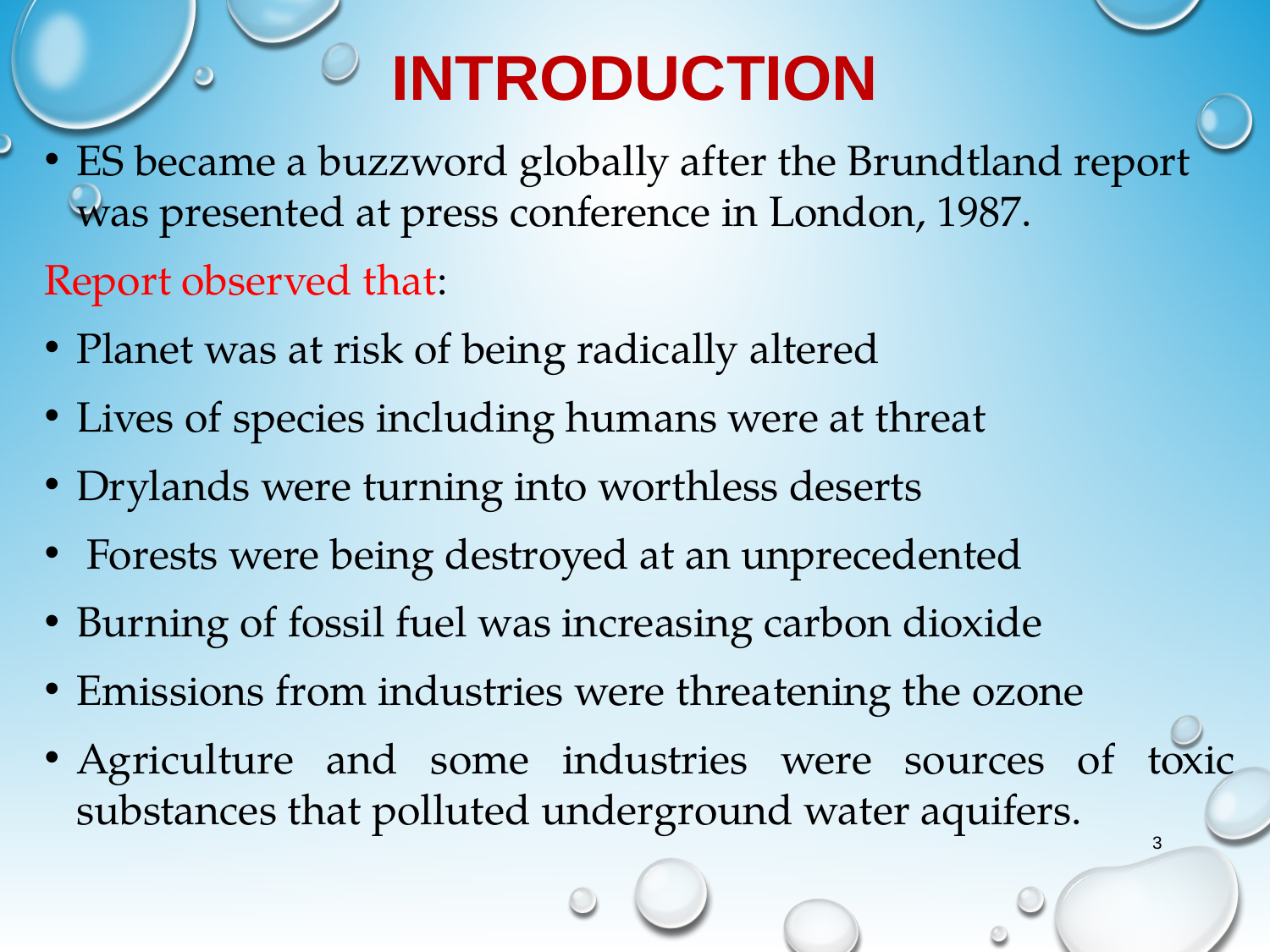

# introduction
ES became a buzzword globally after the Brundtland report was presented at press conference in London, 1987.
Report observed that:
Planet was at risk of being radically altered
Lives of species including humans were at threat
Drylands were turning into worthless deserts
 Forests were being destroyed at an unprecedented
Burning of fossil fuel was increasing carbon dioxide
Emissions from industries were threatening the ozone
Agriculture and some industries were sources of toxic substances that polluted underground water aquifers.

3